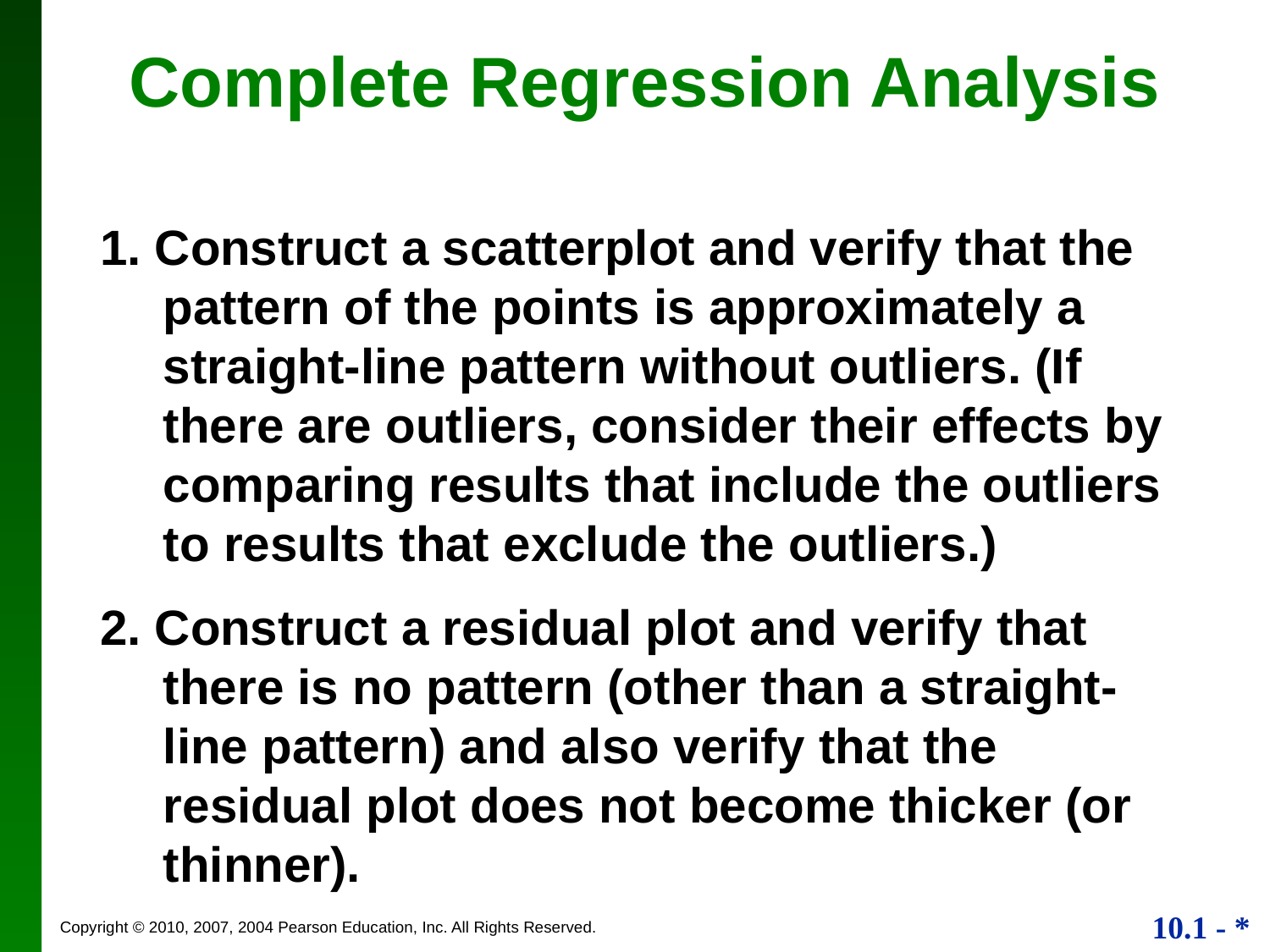

Complete Regression Analysis
1. Construct a scatterplot and verify that the pattern of the points is approximately a straight-line pattern without outliers. (If there are outliers, consider their effects by comparing results that include the outliers to results that exclude the outliers.)
2. Construct a residual plot and verify that there is no pattern (other than a straight-line pattern) and also verify that the residual plot does not become thicker (or thinner).